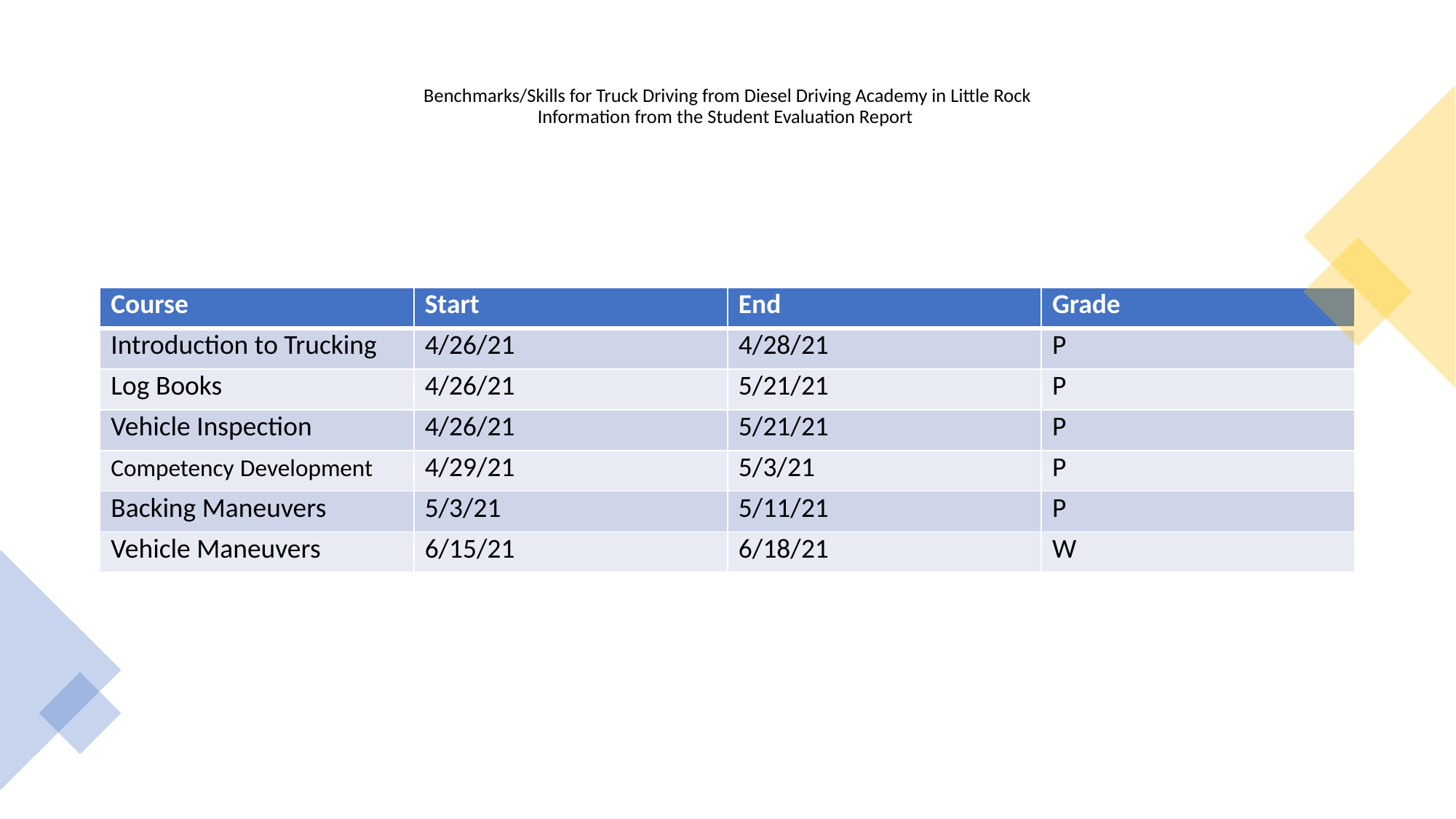

# Benchmarks/Skills for Truck Driving from Diesel Driving Academy in Little Rock Information from the Student Evaluation Report

| Course | Start | End | Grade |
| --- | --- | --- | --- |
| Introduction to Trucking | 4/26/21 | 4/28/21 | P |
| Log Books | 4/26/21 | 5/21/21 | P |
| Vehicle Inspection | 4/26/21 | 5/21/21 | P |
| Competency Development | 4/29/21 | 5/3/21 | P |
| Backing Maneuvers | 5/3/21 | 5/11/21 | P |
| Vehicle Maneuvers | 6/15/21 | 6/18/21 | W |

11